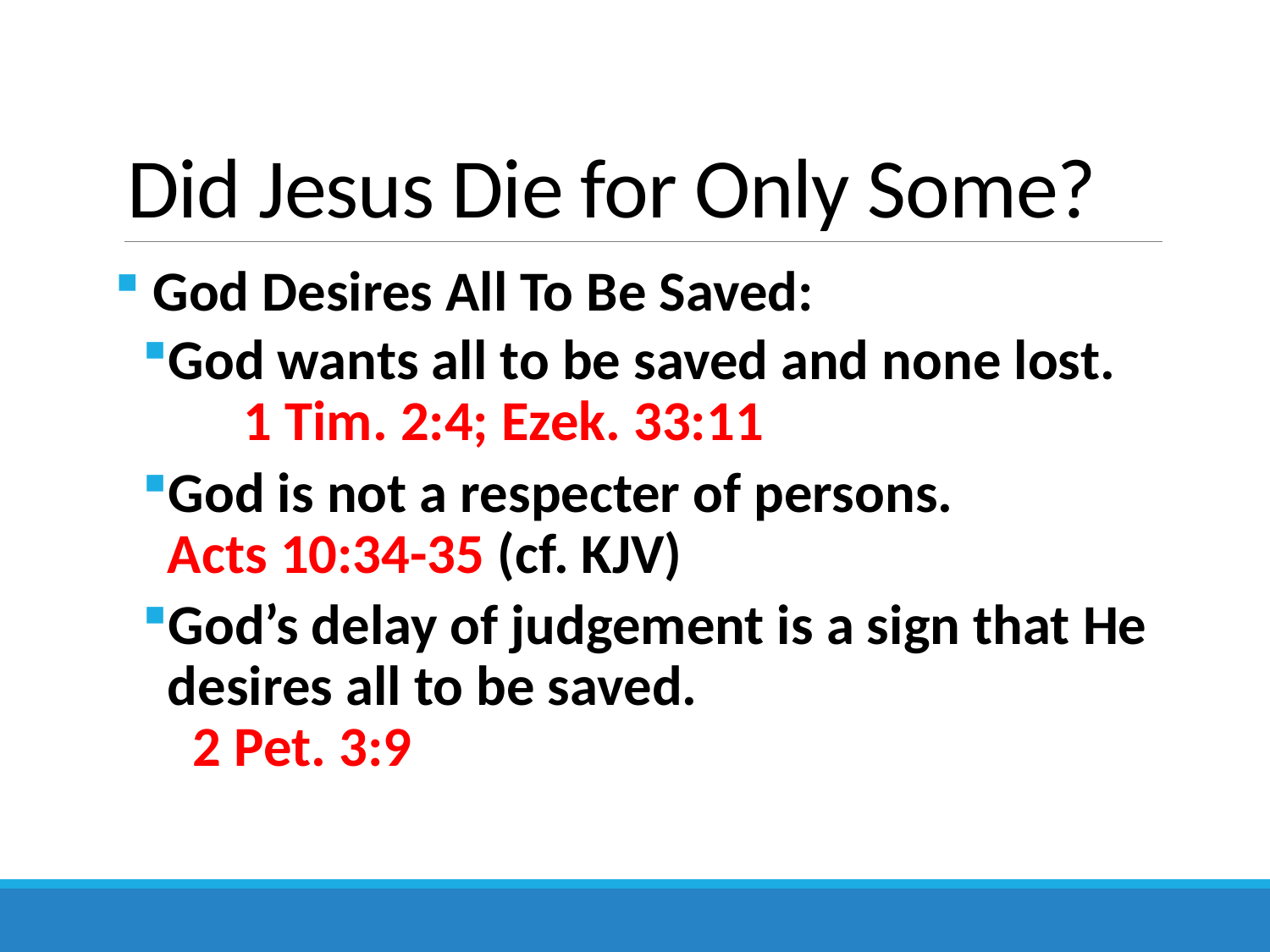

# Did Jesus Die for Only Some?
 God Desires All To Be Saved:
God wants all to be saved and none lost.          1 Tim. 2:4; Ezek. 33:11
God is not a respecter of persons.                 Acts 10:34-35 (cf. KJV)
God’s delay of judgement is a sign that He desires all to be saved.                                       2 Pet. 3:9